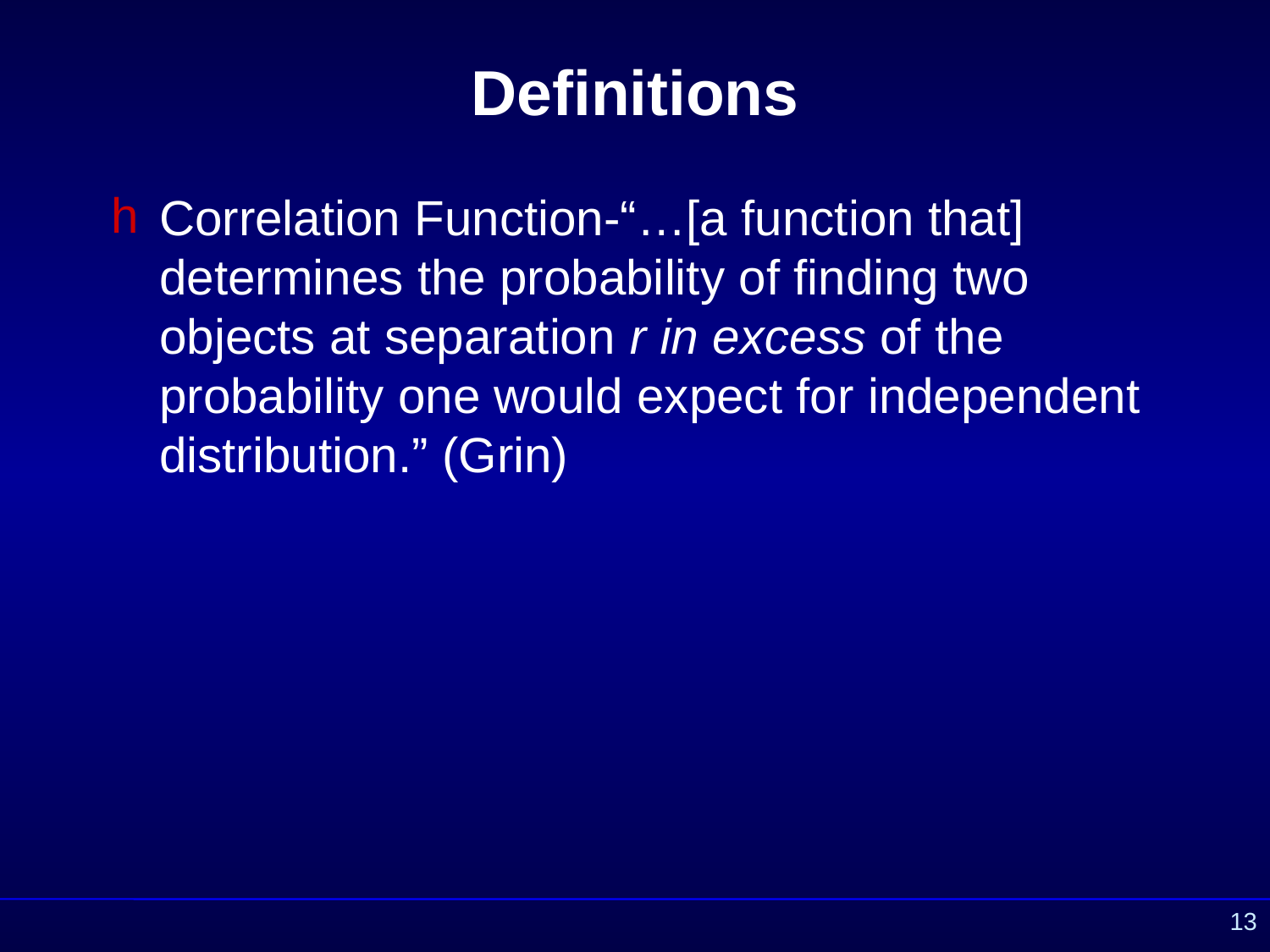

# Definitions
Correlation Function-“…[a function that] determines the probability of finding two objects at separation r in excess of the probability one would expect for independent distribution.” (Grin)
13